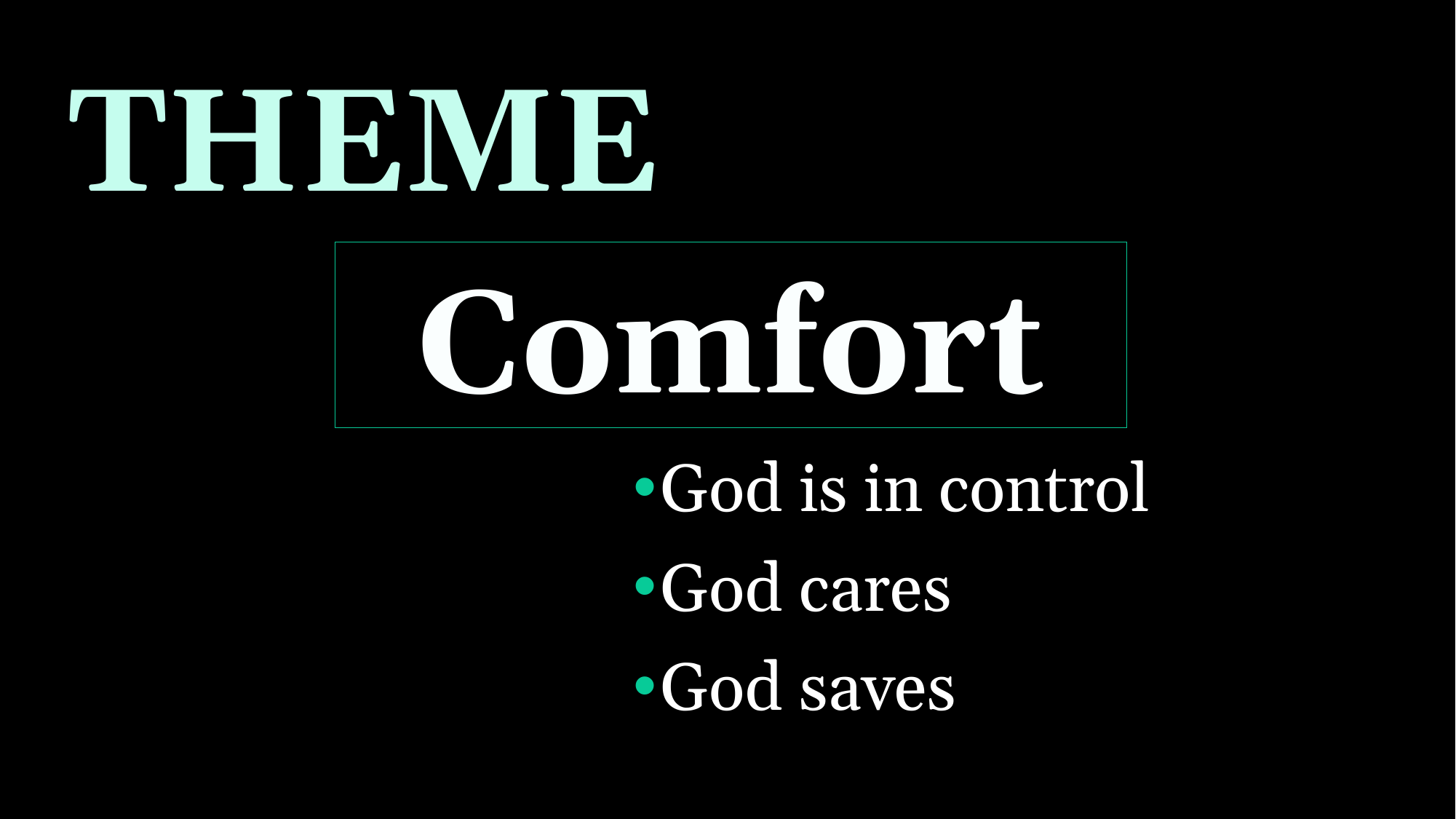

THEME
Comfort
God is in control
God cares
God saves